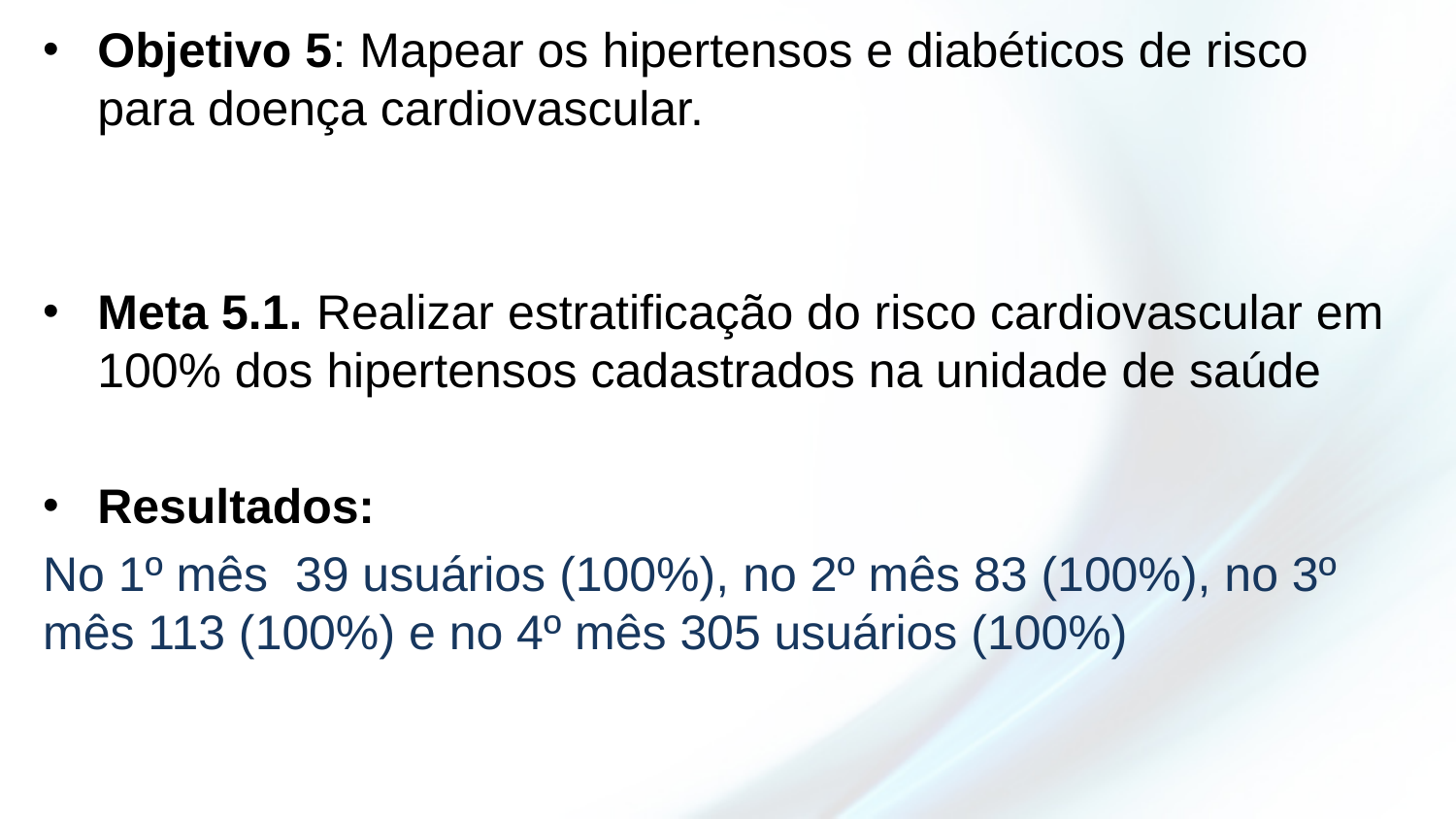

Objetivo 5: Mapear os hipertensos e diabéticos de risco para doença cardiovascular.

Meta 5.1. Realizar estratificação do risco cardiovascular em 100% dos hipertensos cadastrados na unidade de saúde

Resultados:
No 1º mês  39 usuários (100%), no 2º mês 83 (100%), no 3º mês 113 (100%) e no 4º mês 305 usuários (100%)